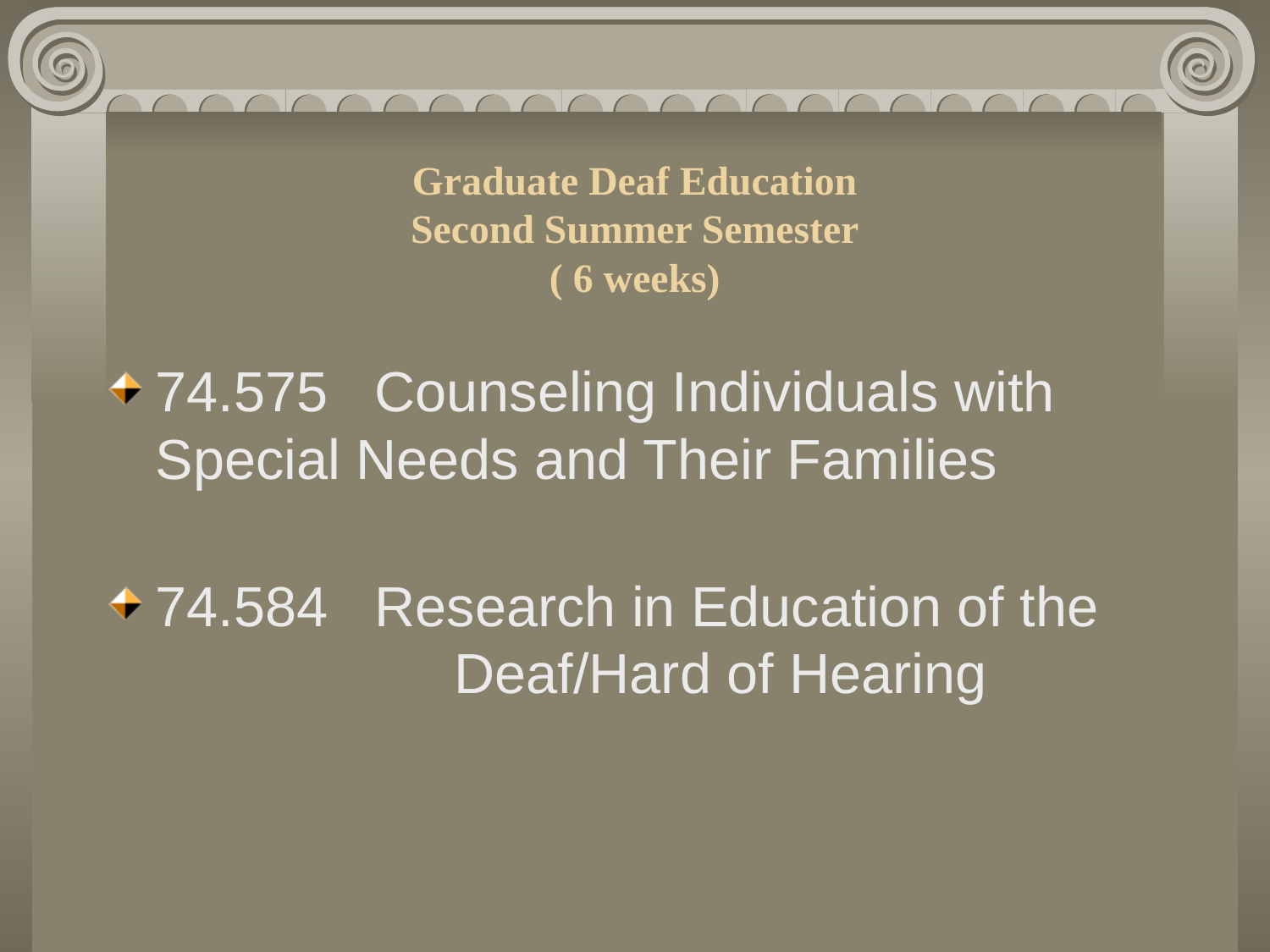

# Graduate Deaf Education Second Summer Semester ( 6 weeks)
74.575   Counseling Individuals with Special Needs and Their Families
74.584   Research in Education of the 	           Deaf/Hard of Hearing